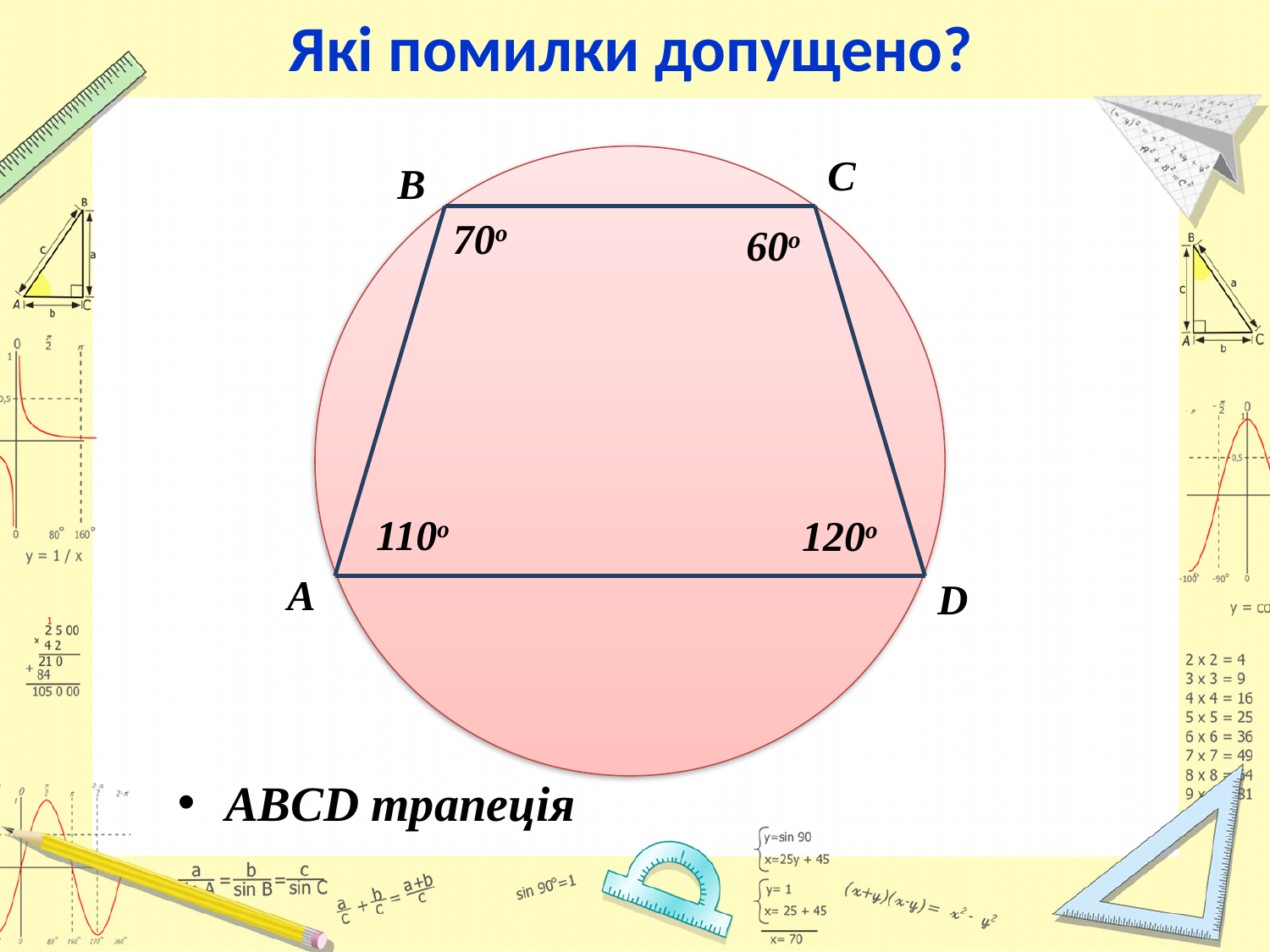

# Які помилки допущено?
С

В
70o
60o
110o
120o
А
D
ABCD трапеція